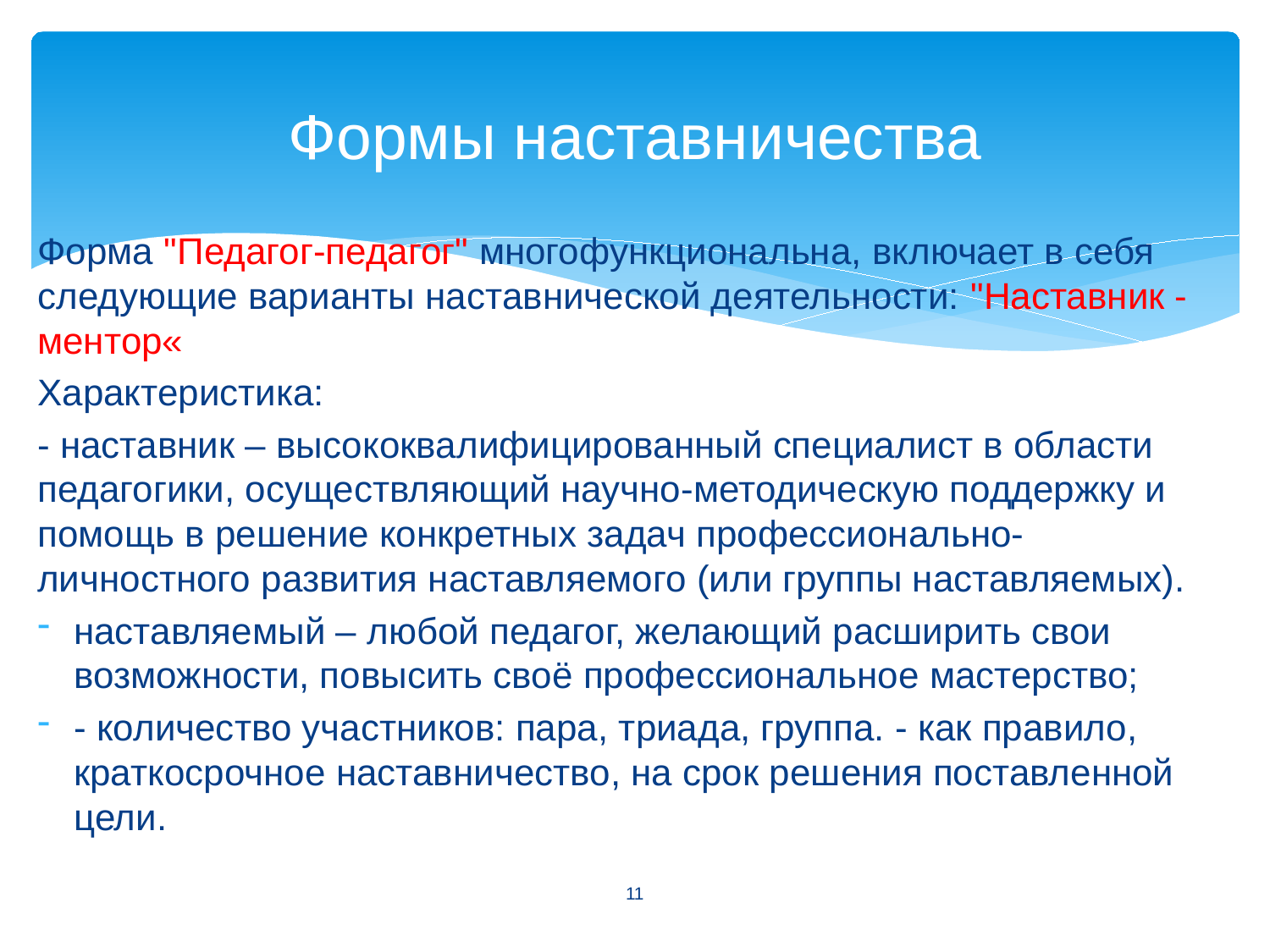

# Формы наставничества
Форма "Педагог-педагог" многофункциональна, включает в себя следующие варианты наставнической деятельности: "Наставник - ментор«
Характеристика:
- наставник – высококвалифицированный специалист в области педагогики, осуществляющий научно-методическую поддержку и помощь в решение конкретных задач профессионально-личностного развития наставляемого (или группы наставляемых).
наставляемый – любой педагог, желающий расширить свои возможности, повысить своё профессиональное мастерство;
- количество участников: пара, триада, группа. - как правило, краткосрочное наставничество, на срок решения поставленной цели.
11